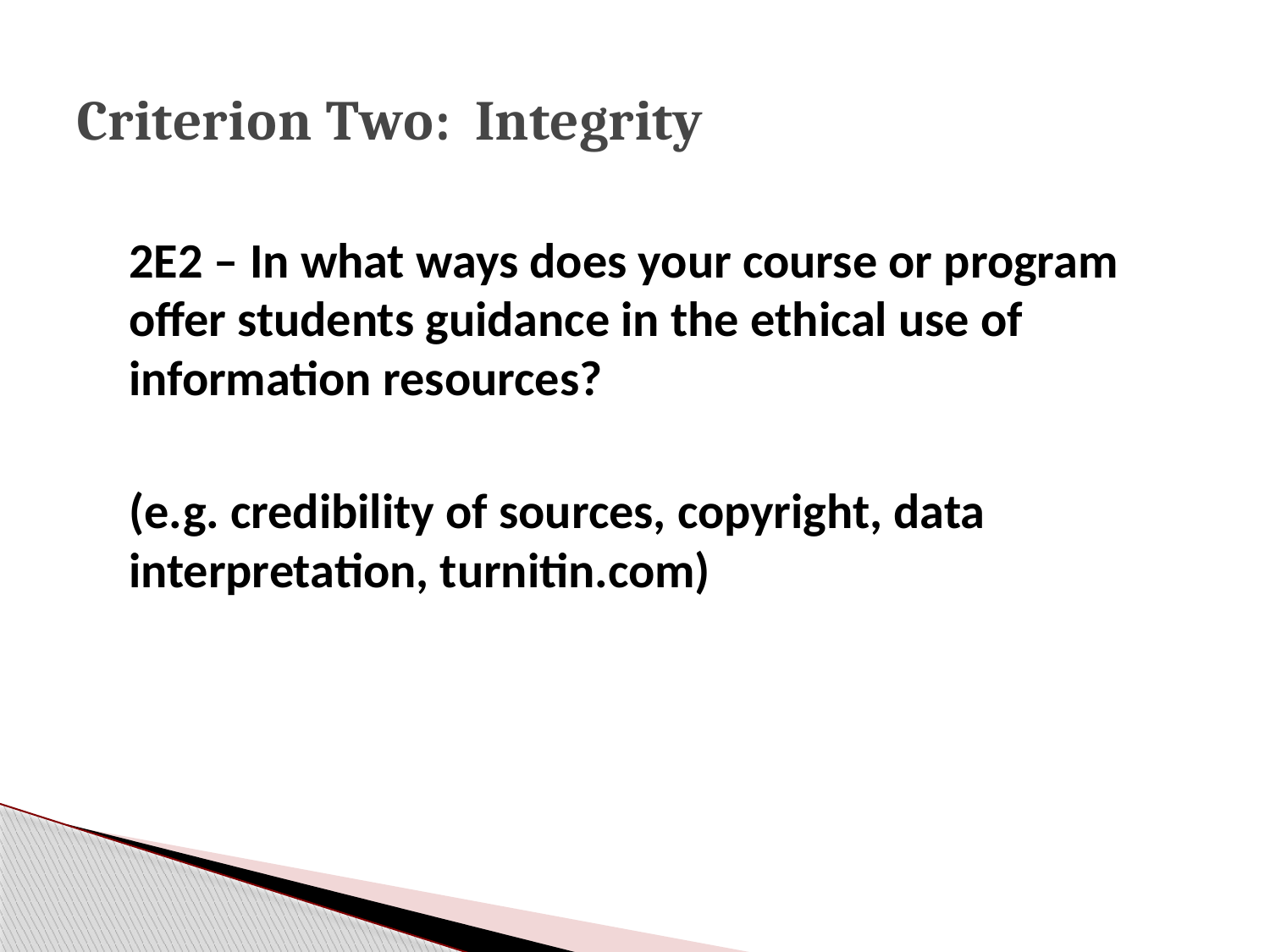

# Criterion Two:  Integrity
2E2 – In what ways does your course or program offer students guidance in the ethical use of information resources?

(e.g. credibility of sources, copyright, data interpretation, turnitin.com)